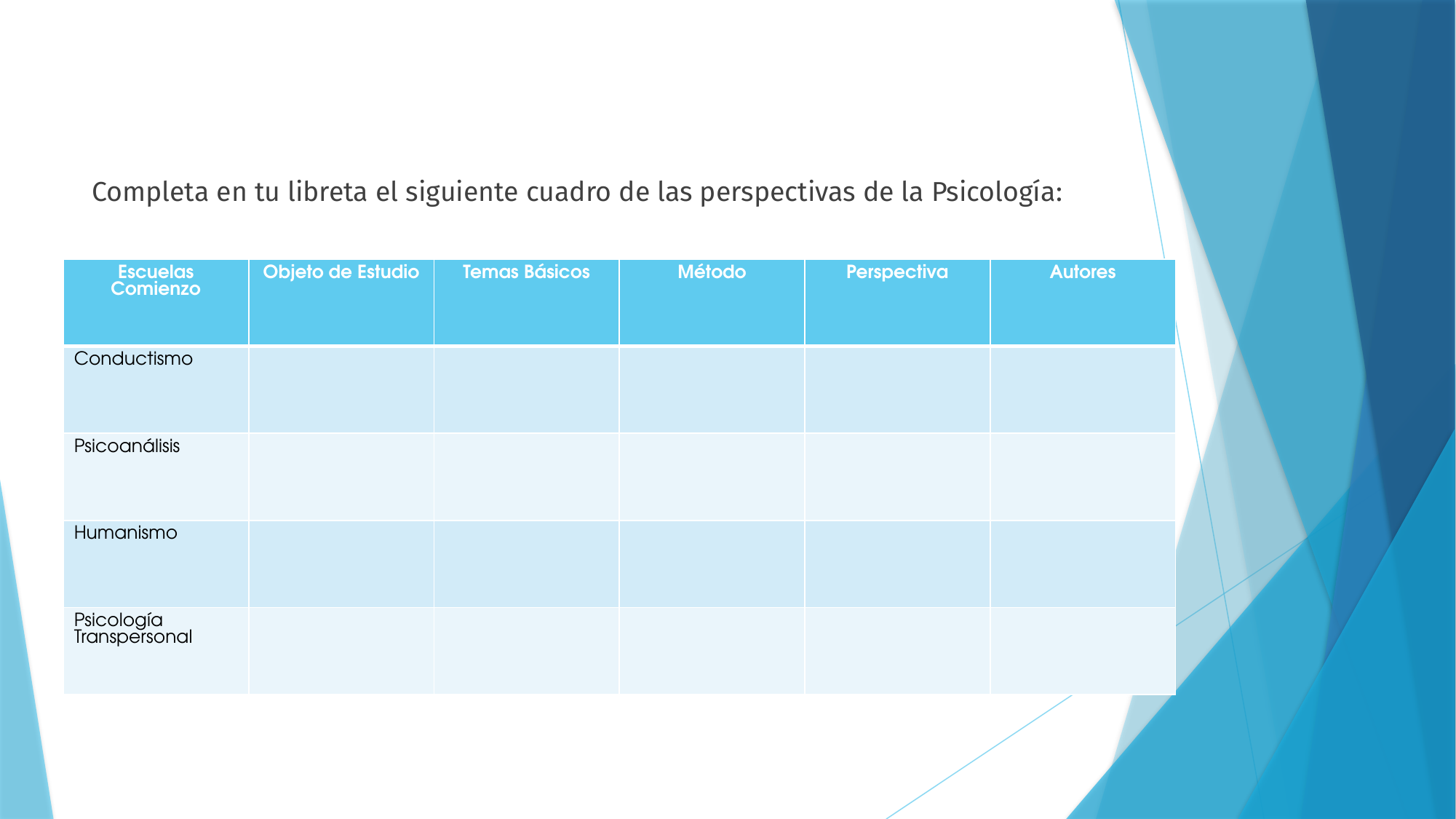

Completa en tu libreta el siguiente cuadro de las perspectivas de la Psicología:

| Escuelas Comienzo | Objeto de Estudio | Temas Básicos | Método | Perspectiva | Autores |
| --- | --- | --- | --- | --- | --- |
| Conductismo |  |  |  |  |  |
| Psicoanálisis |  |  |  |  |  |
| Humanismo |  |  |  |  |  |
| Psicología Transpersonal |  |  |  |  |  |